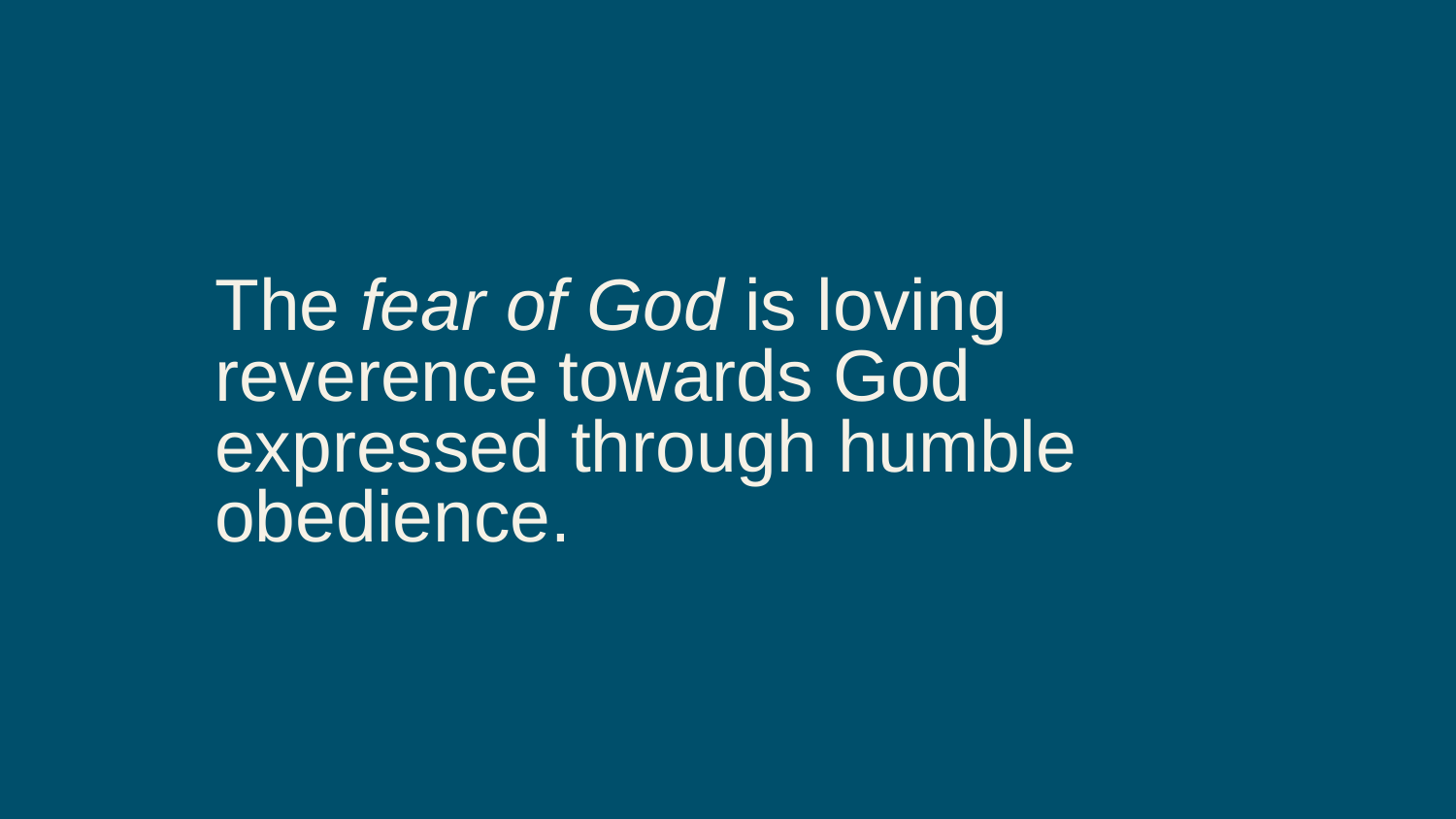

The fear of God is loving reverence towards God expressed through humble obedience.